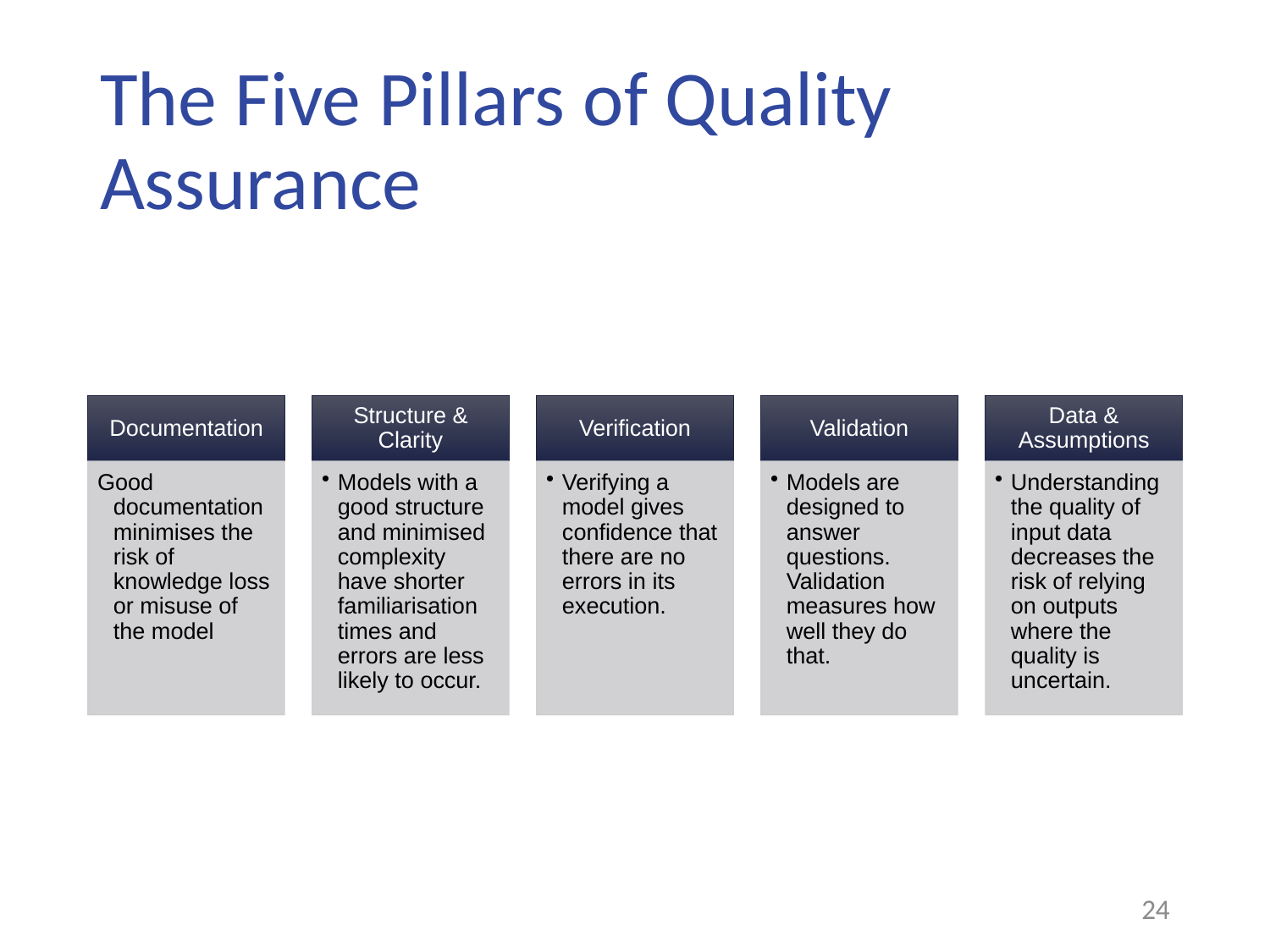

# The Five Pillars of Quality Assurance
Documentation
Good documentation minimises the risk of knowledge loss or misuse of the model
Structure & Clarity
Models with a good structure and minimised complexity have shorter familiarisation times and errors are less likely to occur.
Verification
Verifying a model gives confidence that there are no errors in its execution.
Validation
Models are designed to answer questions. Validation measures how well they do that.
Data & Assumptions
Understanding the quality of input data decreases the risk of relying on outputs where the quality is uncertain.
24